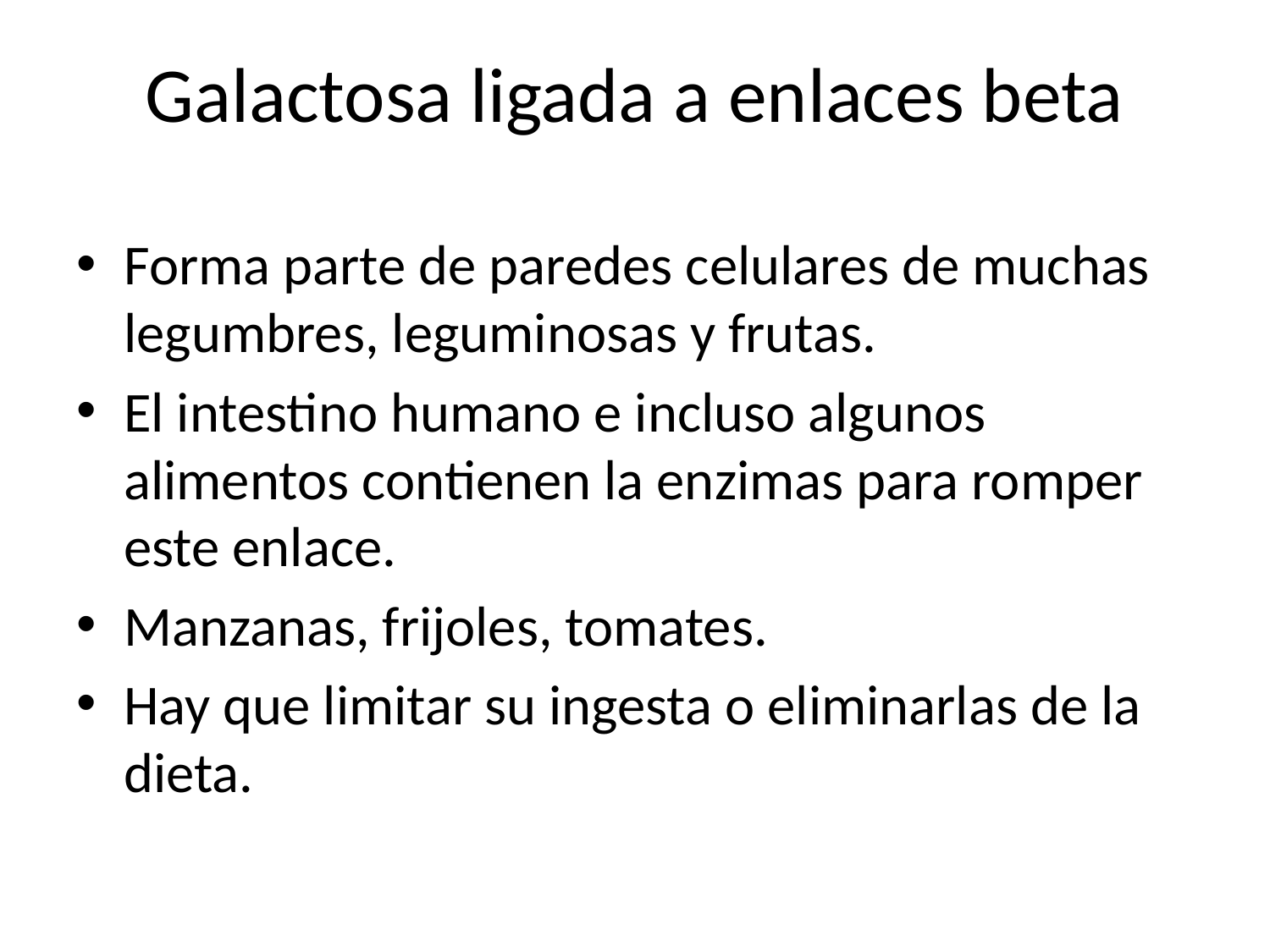

# Galactosa ligada a enlaces beta
Forma parte de paredes celulares de muchas legumbres, leguminosas y frutas.
El intestino humano e incluso algunos alimentos contienen la enzimas para romper este enlace.
Manzanas, frijoles, tomates.
Hay que limitar su ingesta o eliminarlas de la dieta.